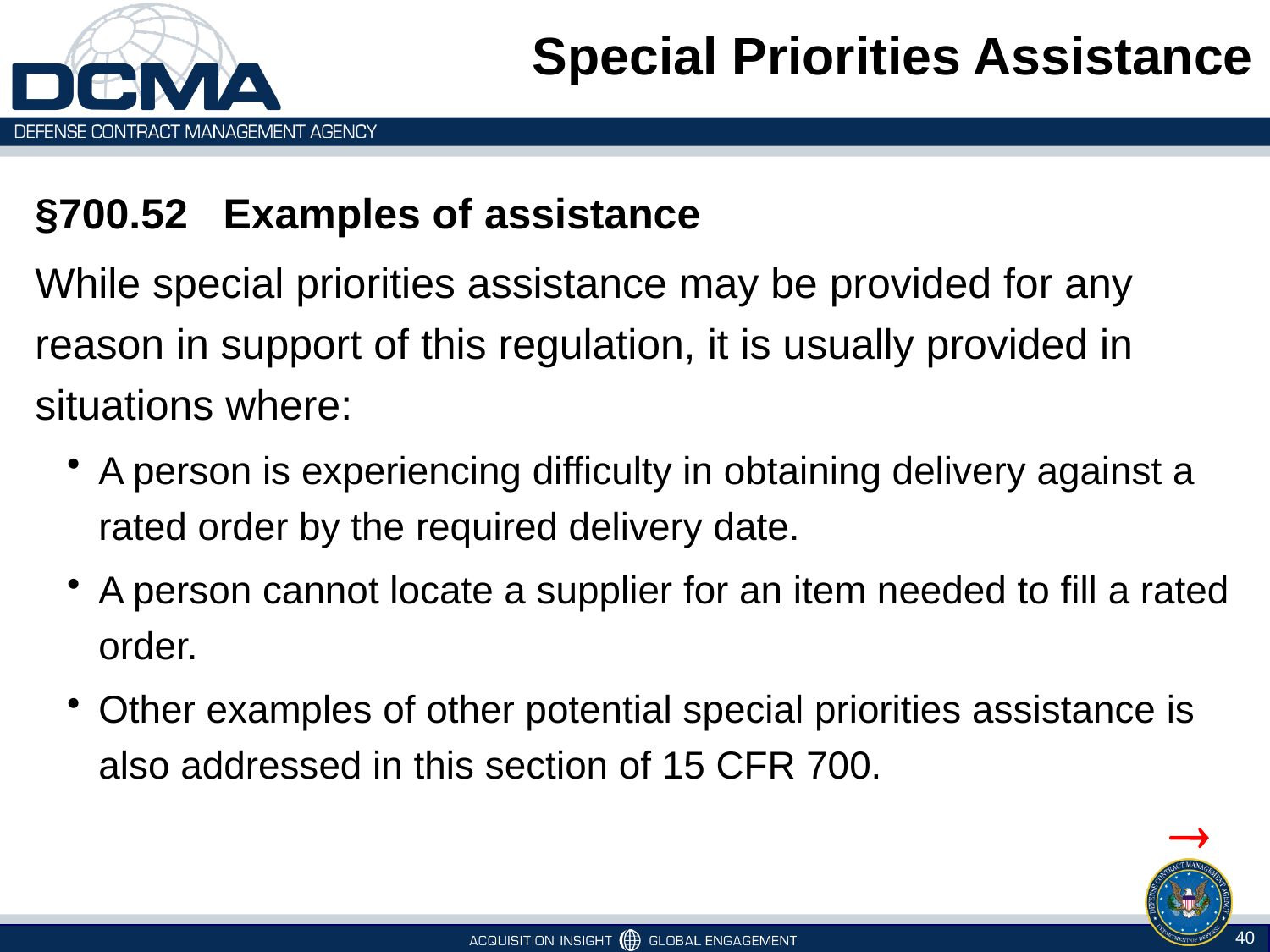

# Special Priorities Assistance
§700.52   Examples of assistance
While special priorities assistance may be provided for any reason in support of this regulation, it is usually provided in situations where:
A person is experiencing difficulty in obtaining delivery against a rated order by the required delivery date.
A person cannot locate a supplier for an item needed to fill a rated order.
Other examples of other potential special priorities assistance is also addressed in this section of 15 CFR 700.

→
40